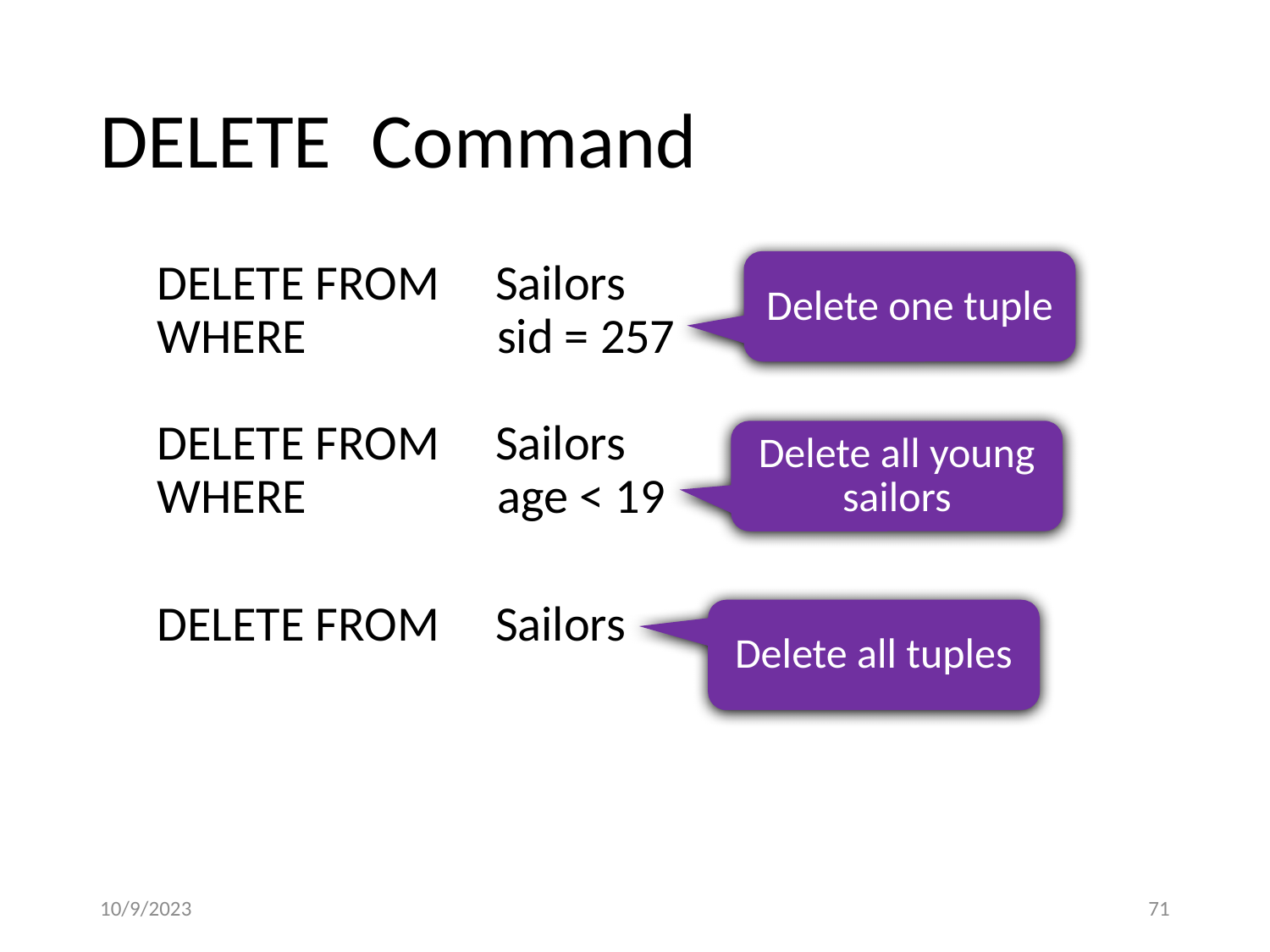

# DELETE	 Command
DELETE FROM     Sailors
WHERE                 sid = 257

DELETE FROM     Sailors
WHERE                 age < 19

DELETE FROM     Sailors

Delete one tuple
Delete all young sailors
Delete all tuples
10/9/2023
71